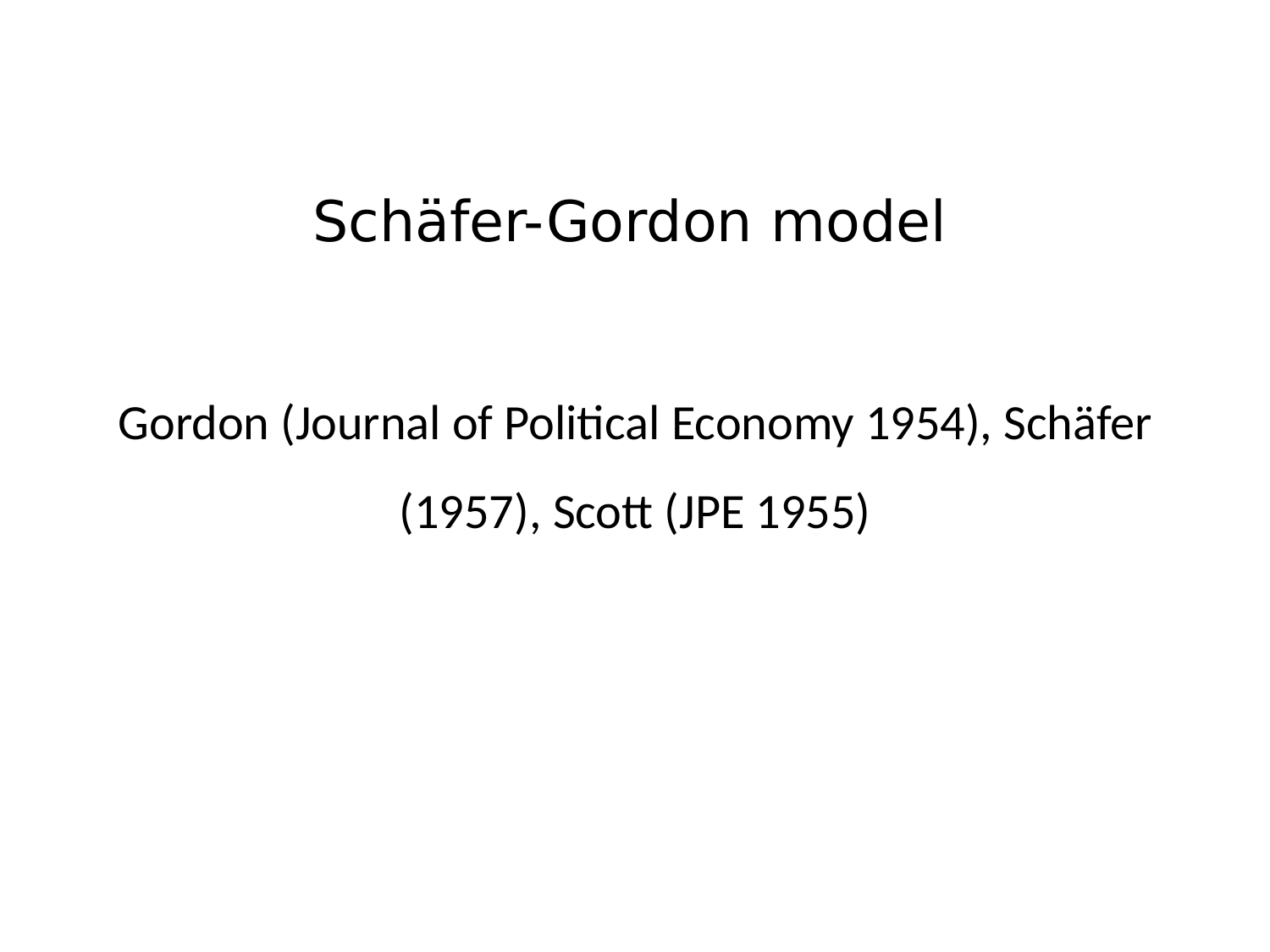

# Schäfer-Gordon model
Gordon (Journal of Political Economy 1954), Schäfer (1957), Scott (JPE 1955)